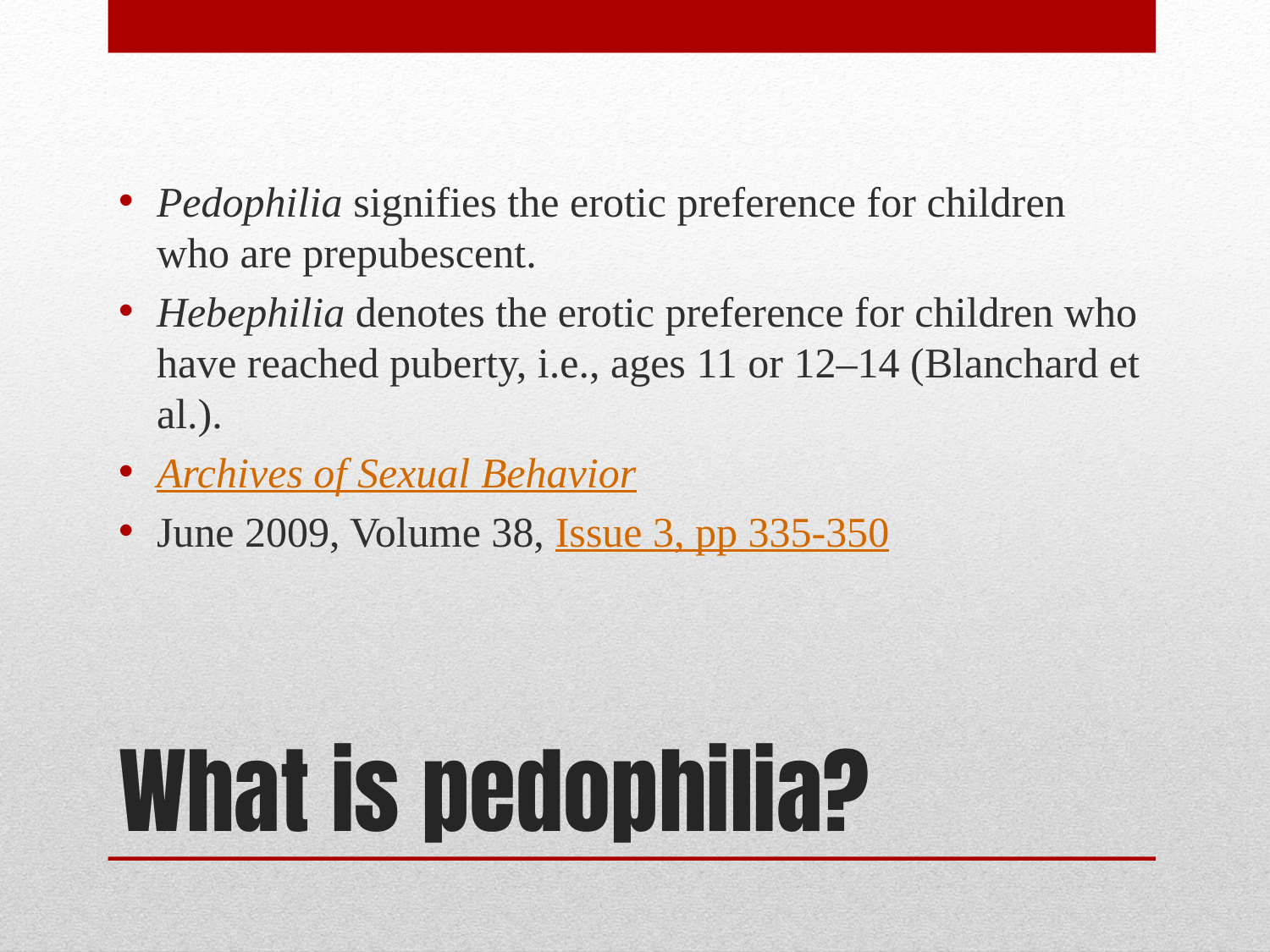

Pedophilia signifies the erotic preference for children who are prepubescent.
Hebephilia denotes the erotic preference for children who have reached puberty, i.e., ages 11 or 12–14 (Blanchard et al.).
Archives of Sexual Behavior
June 2009, Volume 38, Issue 3, pp 335-350
# What is pedophilia?